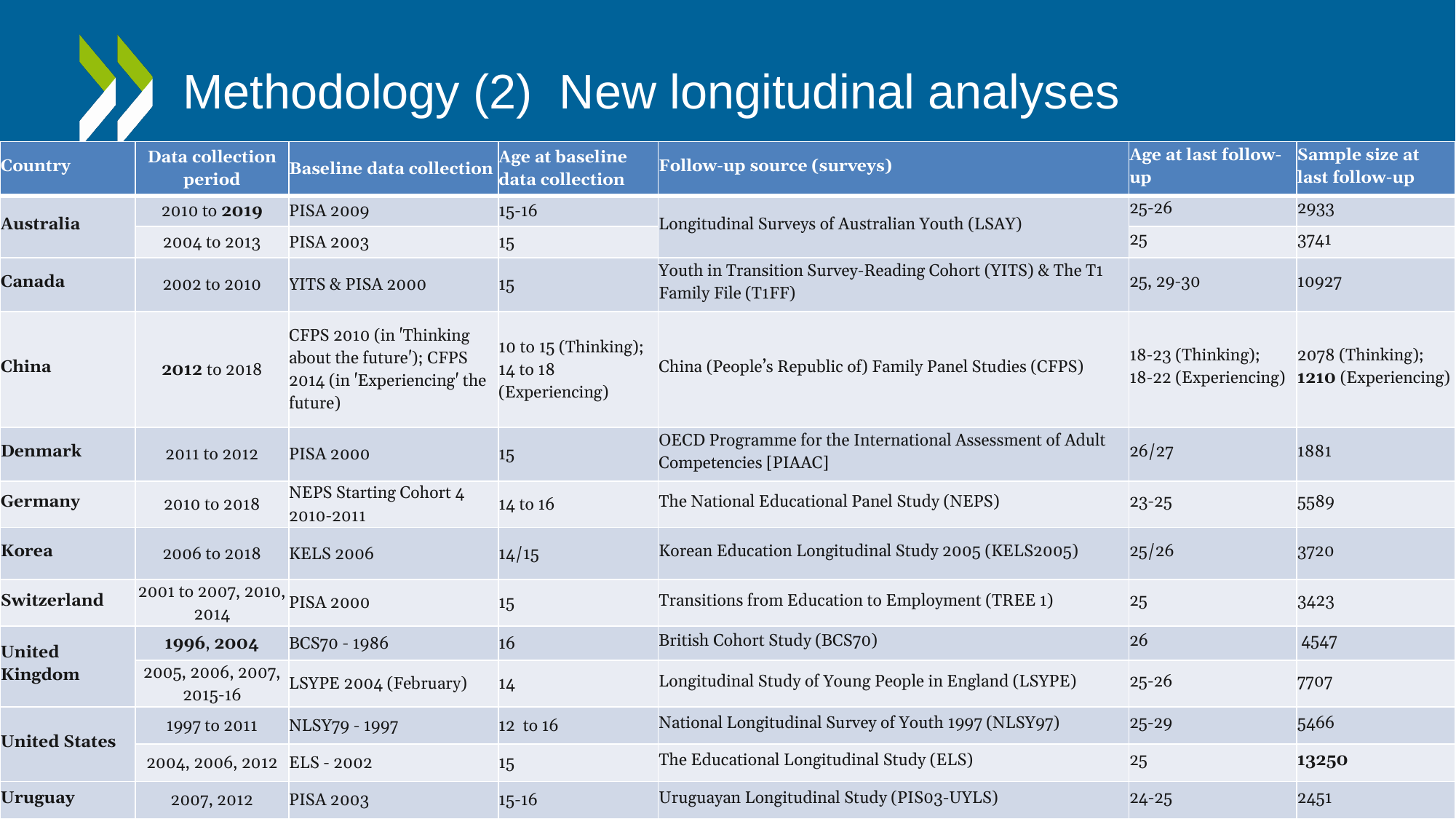

# Methodology (2)  New longitudinal analyses
| Country | Data collection period | Baseline data collection | Age at baseline data collection | Follow-up source (surveys) | Age at last follow-up | Sample size at last follow-up |
| --- | --- | --- | --- | --- | --- | --- |
| Australia | 2010 to 2019 | PISA 2009 | 15-16 | Longitudinal Surveys of Australian Youth (LSAY) | 25-26 | 2933 |
|  | 2004 to 2013 | PISA 2003 | 15 |  | 25 | 3741 |
| Canada | 2002 to 2010 | YITS & PISA 2000 | 15 | Youth in Transition Survey-Reading Cohort (YITS) & The T1 Family File (T1FF) | 25, 29-30 | 10927 |
| China | 2012 to 2018 | CFPS 2010 (in 'Thinking about the future'); CFPS 2014 (in 'Experiencing' the future) | 10 to 15 (Thinking); 14 to 18 (Experiencing) | China (People’s Republic of) Family Panel Studies (CFPS) | 18-23 (Thinking); 18-22 (Experiencing) | 2078 (Thinking); 1210 (Experiencing) |
| Denmark | 2011 to 2012 | PISA 2000 | 15 | OECD Programme for the International Assessment of Adult Competencies [PIAAC] | 26/27 | 1881 |
| Germany | 2010 to 2018 | NEPS Starting Cohort 4 2010-2011 | 14 to 16 | The National Educational Panel Study (NEPS) | 23-25 | 5589 |
| Korea | 2006 to 2018 | KELS 2006 | 14/15 | Korean Education Longitudinal Study 2005 (KELS2005) | 25/26 | 3720 |
| Switzerland | 2001 to 2007, 2010, 2014 | PISA 2000 | 15 | Transitions from Education to Employment (TREE 1) | 25 | 3423 |
| United Kingdom | 1996, 2004 | BCS70 - 1986 | 16 | British Cohort Study (BCS70) | 26 | 4547 |
|  | 2005, 2006, 2007, 2015-16 | LSYPE 2004 (February) | 14 | Longitudinal Study of Young People in England (LSYPE) | 25-26 | 7707 |
| United States | 1997 to 2011 | NLSY79 - 1997 | 12 to 16 | National Longitudinal Survey of Youth 1997 (NLSY97) | 25-29 | 5466 |
|  | 2004, 2006, 2012 | ELS - 2002 | 15 | The Educational Longitudinal Study (ELS) | 25 | 13250 |
| Uruguay | 2007, 2012 | PISA 2003 | 15-16 | Uruguayan Longitudinal Study (PIS03-UYLS) | 24-25 | 2451 |